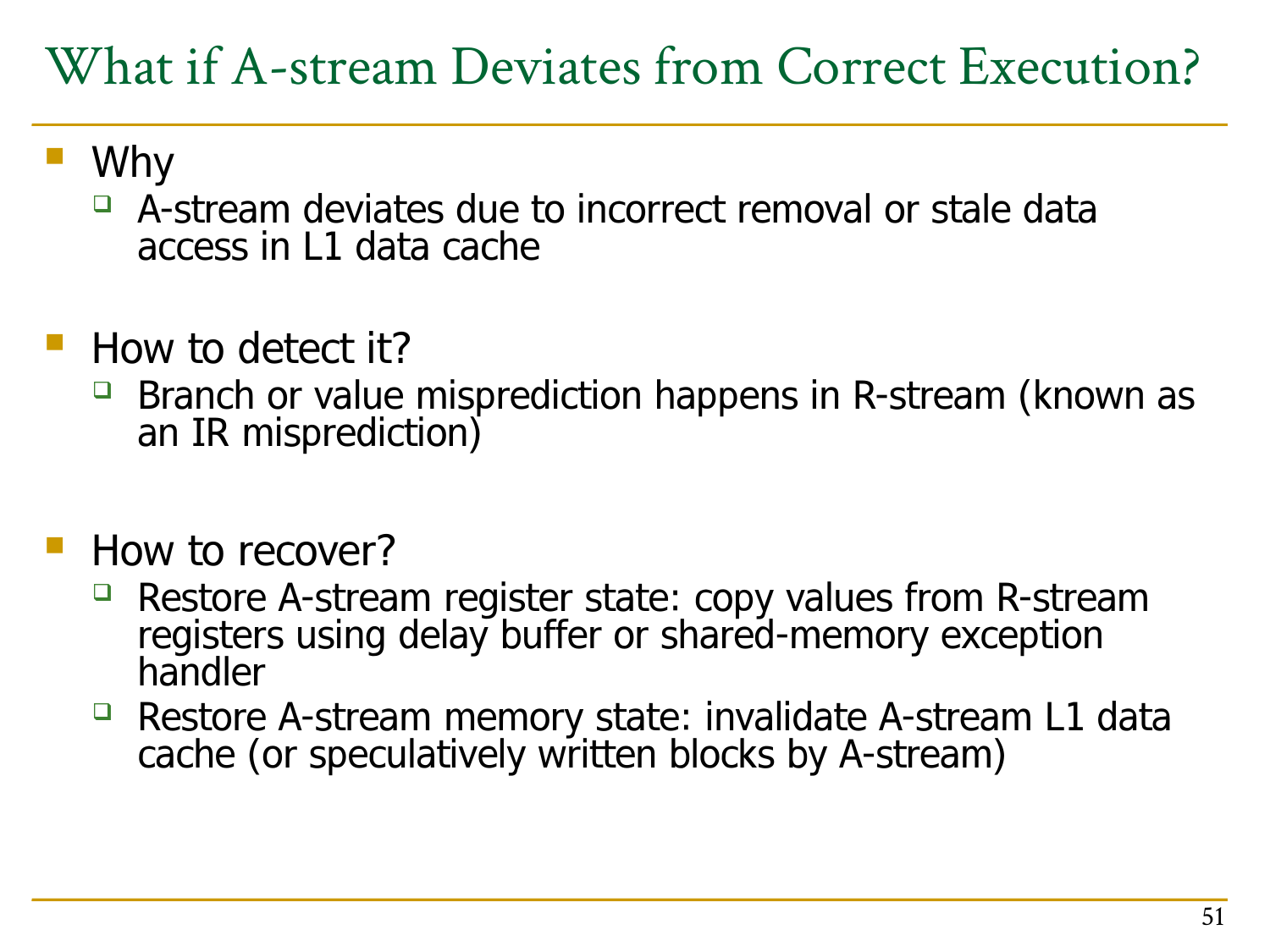

# What if A-stream Deviates from Correct Execution?
Why
A-stream deviates due to incorrect removal or stale data access in L1 data cache

How to detect it?
Branch or value misprediction happens in R-stream (known as an IR misprediction)

How to recover?
Restore A-stream register state: copy values from R-stream registers using delay buffer or shared-memory exception handler
Restore A-stream memory state: invalidate A-stream L1 data cache (or speculatively written blocks by A-stream)
51